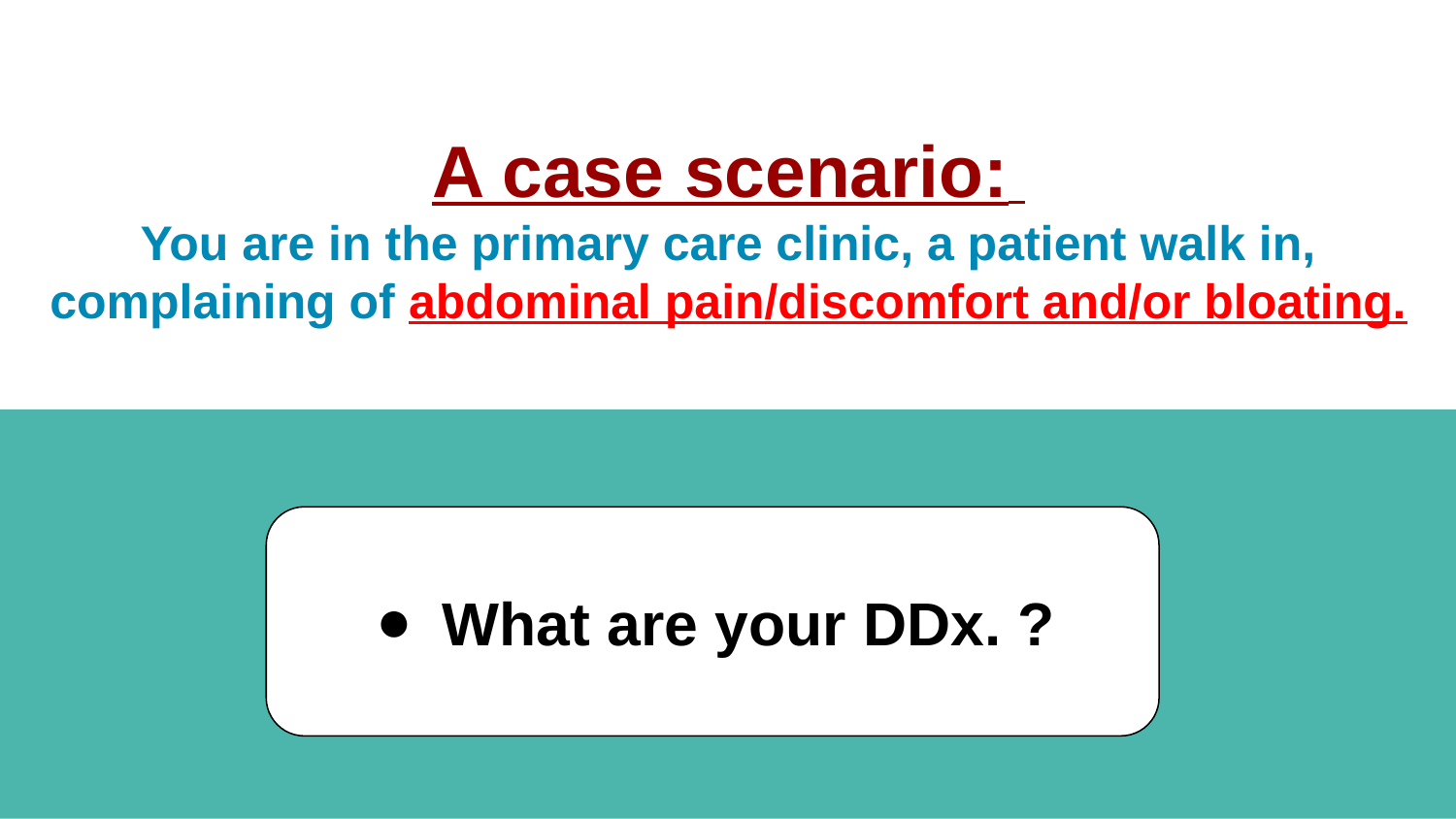

# A case scenario:
You are in the primary care clinic, a patient walk in, complaining of abdominal pain/discomfort and/or bloating.

What are your DDx. ?